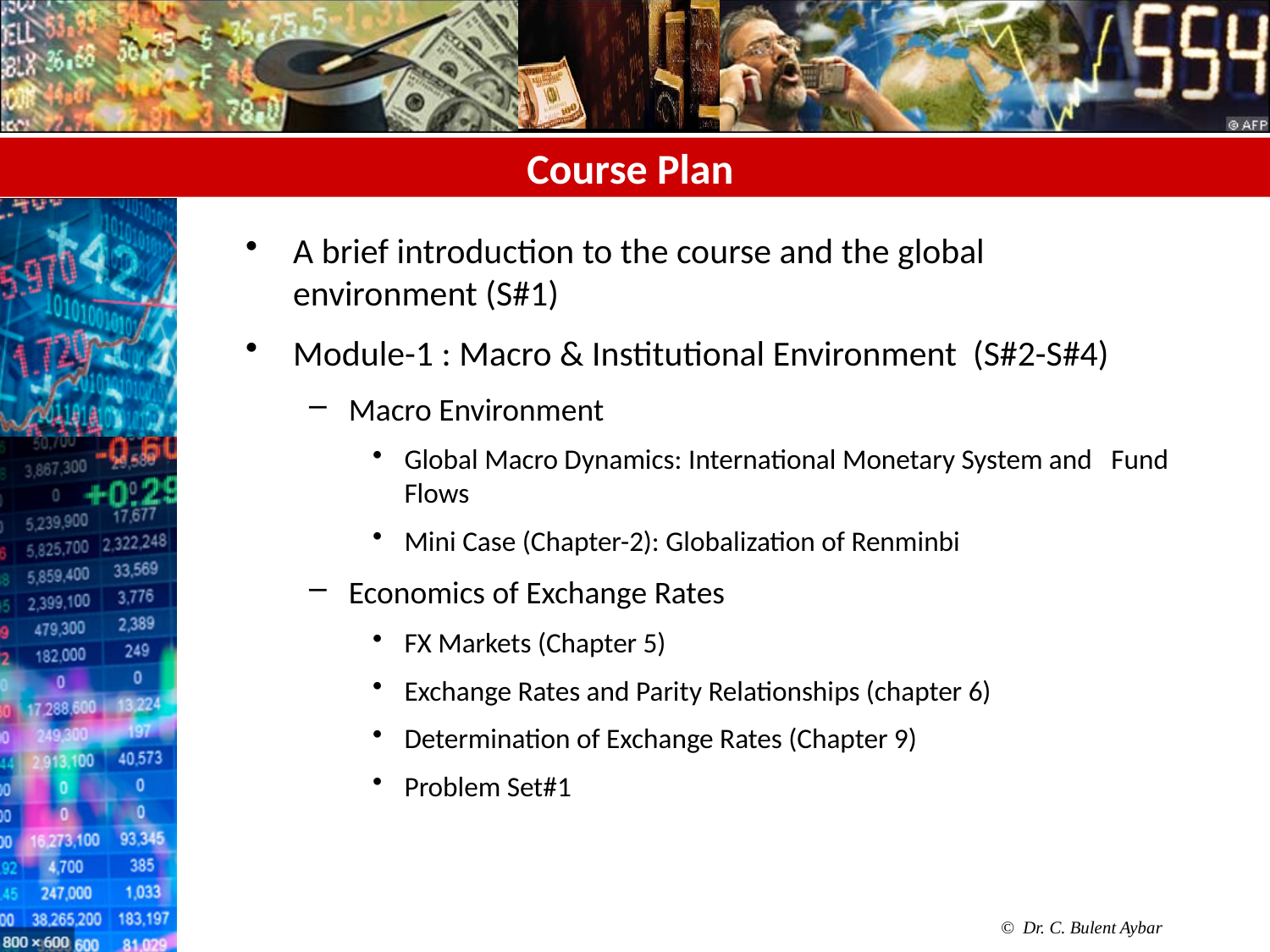

# Course Plan
A brief introduction to the course and the global  environment (S#1)
Module-1 : Macro & Institutional Environment  (S#2-S#4)
Macro Environment
Global Macro Dynamics: International Monetary System and   Fund Flows
Mini Case (Chapter-2): Globalization of Renminbi
Economics of Exchange Rates
FX Markets (Chapter 5)
Exchange Rates and Parity Relationships (chapter 6)
Determination of Exchange Rates (Chapter 9)
Problem Set#1